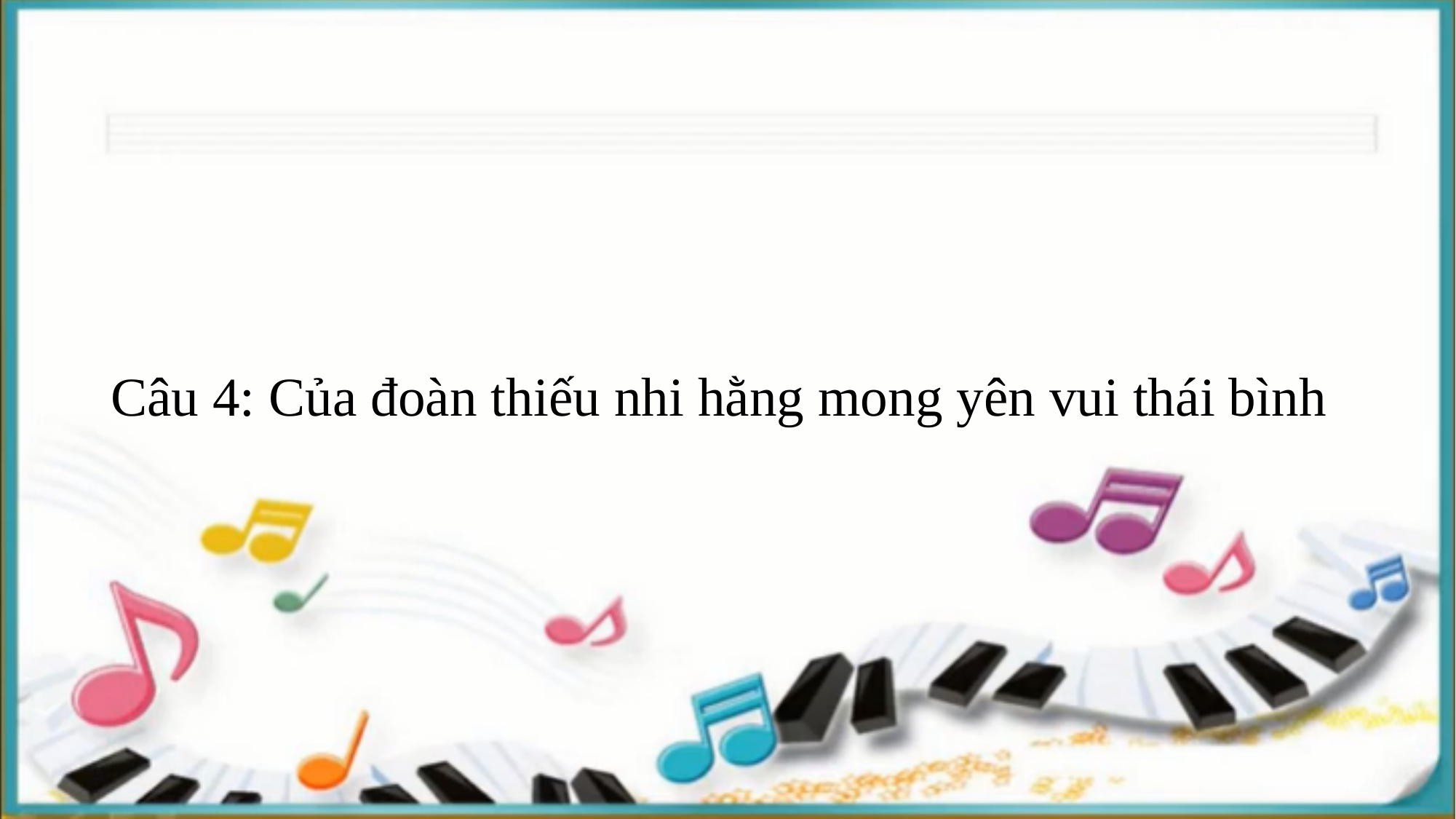

Câu 4: Của đoàn thiếu nhi hằng mong yên vui thái bình